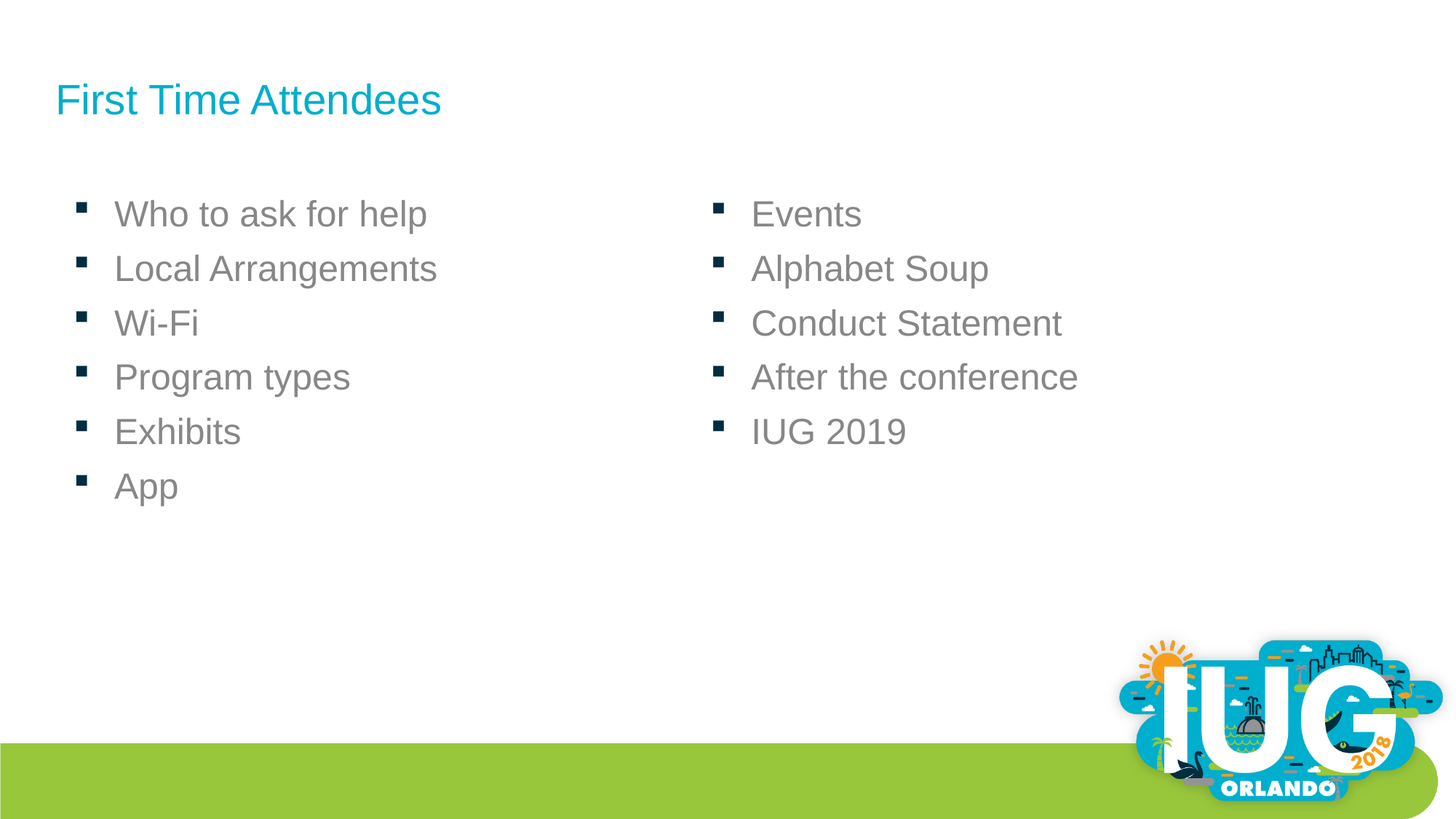

# First Time Attendees
Events
Alphabet Soup
Conduct Statement
After the conference
IUG 2019
Who to ask for help
Local Arrangements
Wi-Fi
Program types
Exhibits
App